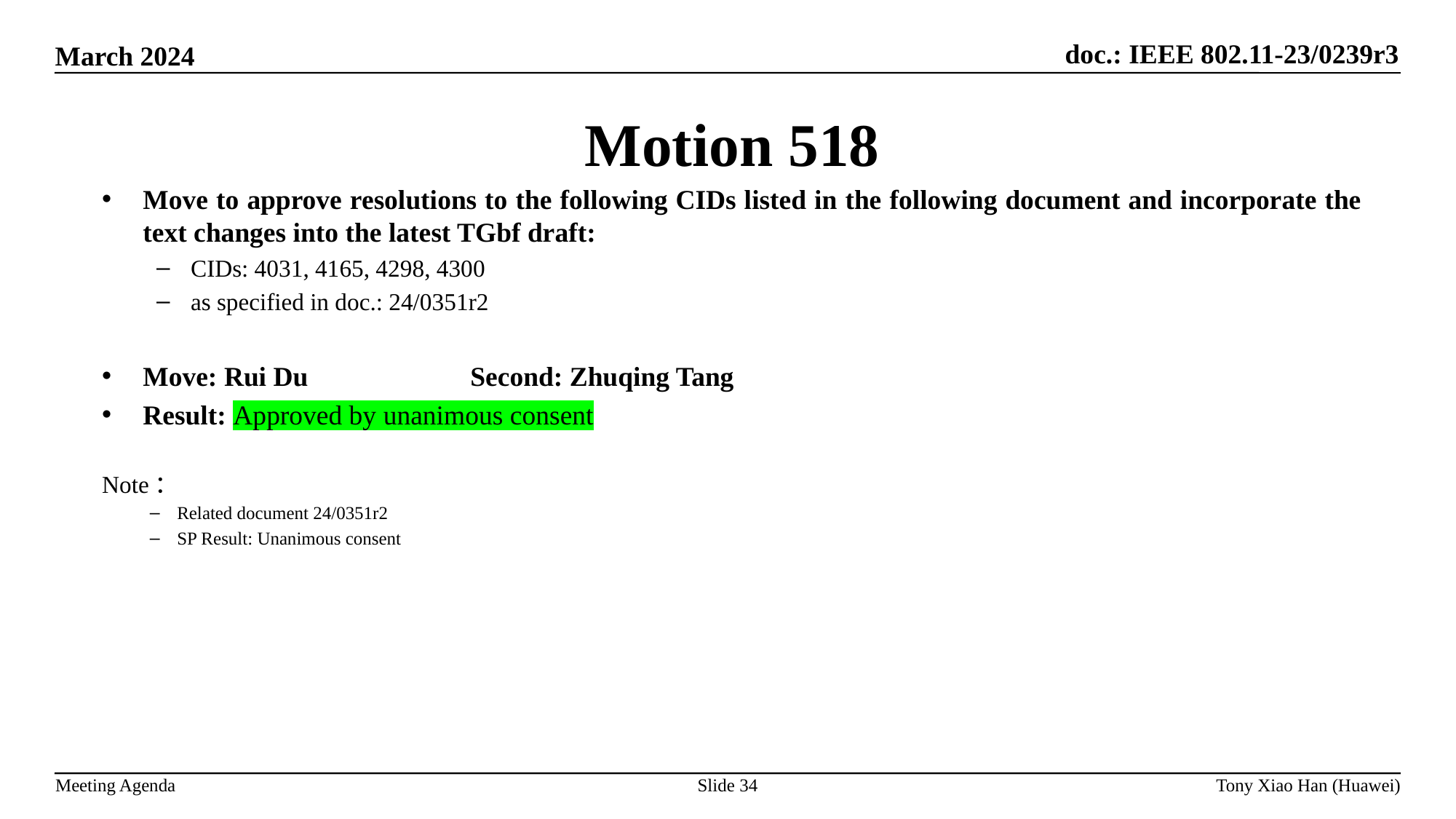

Motion 518

Move to approve resolutions to the following CIDs listed in the following document and incorporate the text changes into the latest TGbf draft:
CIDs: 4031, 4165, 4298, 4300
as specified in doc.: 24/0351r2

Move: Rui Du		Second: Zhuqing Tang
Result: Approved by unanimous consent

Note：
Related document 24/0351r2
SP Result: Unanimous consent